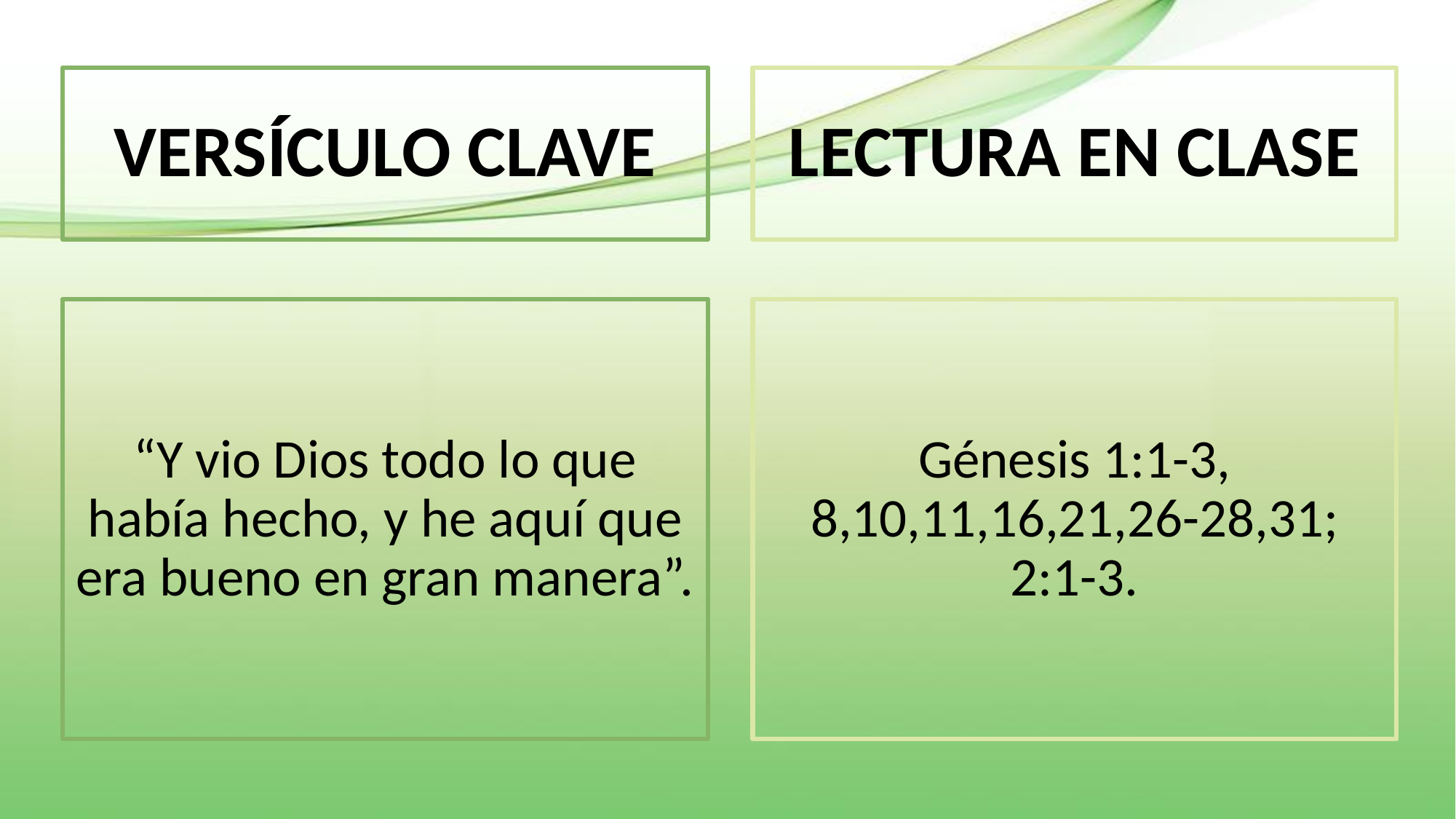

VERSÍCULO CLAVE
LECTURA EN CLASE
“Y vio Dios todo lo que había hecho, y he aquí que era bueno en gran manera”.
Génesis 1:1-3, 8,10,11,16,21,26-28,31; 2:1-3.